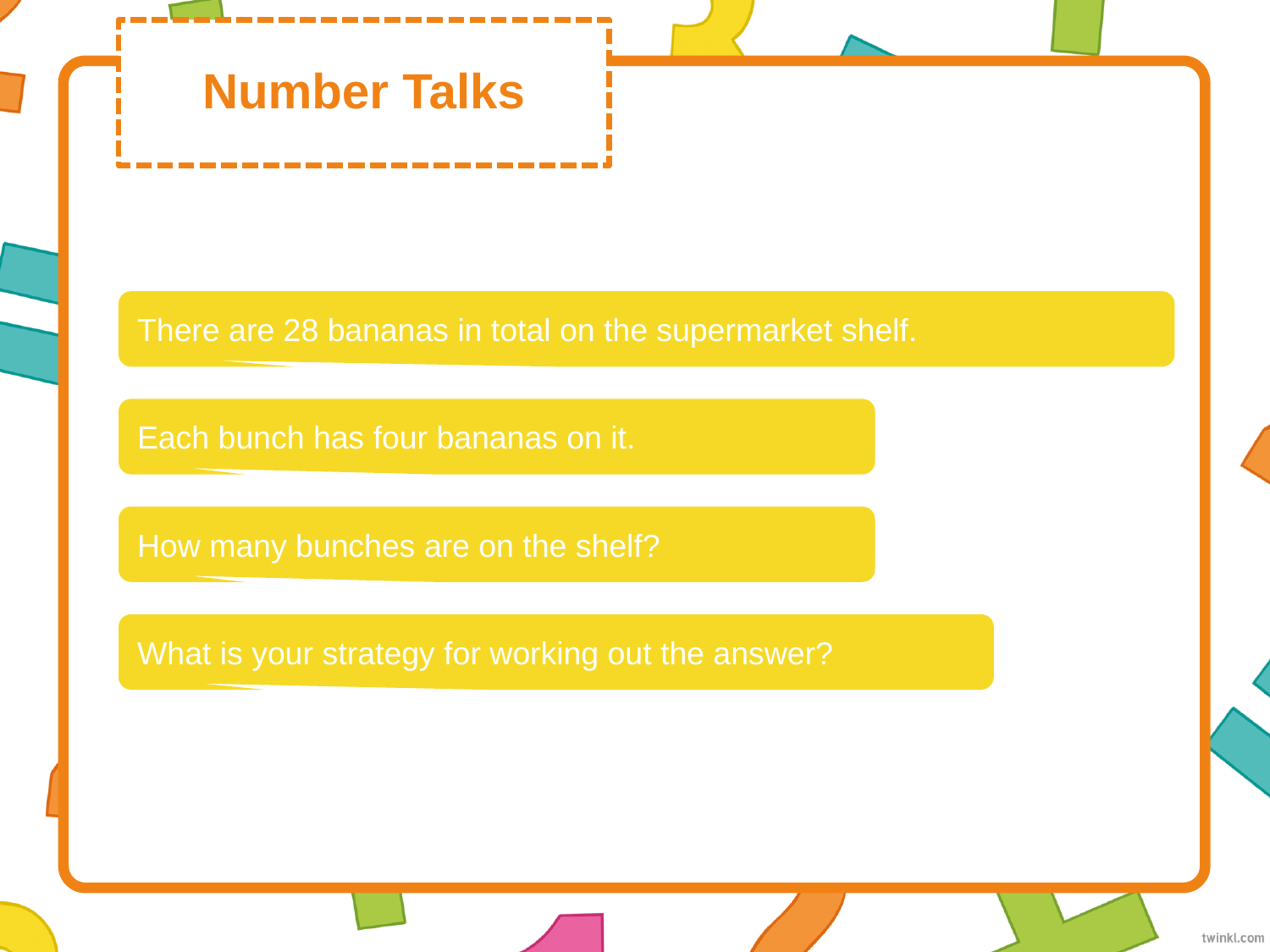

# Number Talks
There are 28 bananas in total on the supermarket shelf.
Each bunch has four bananas on it.
How many bunches are on the shelf?
What is your strategy for working out the answer?